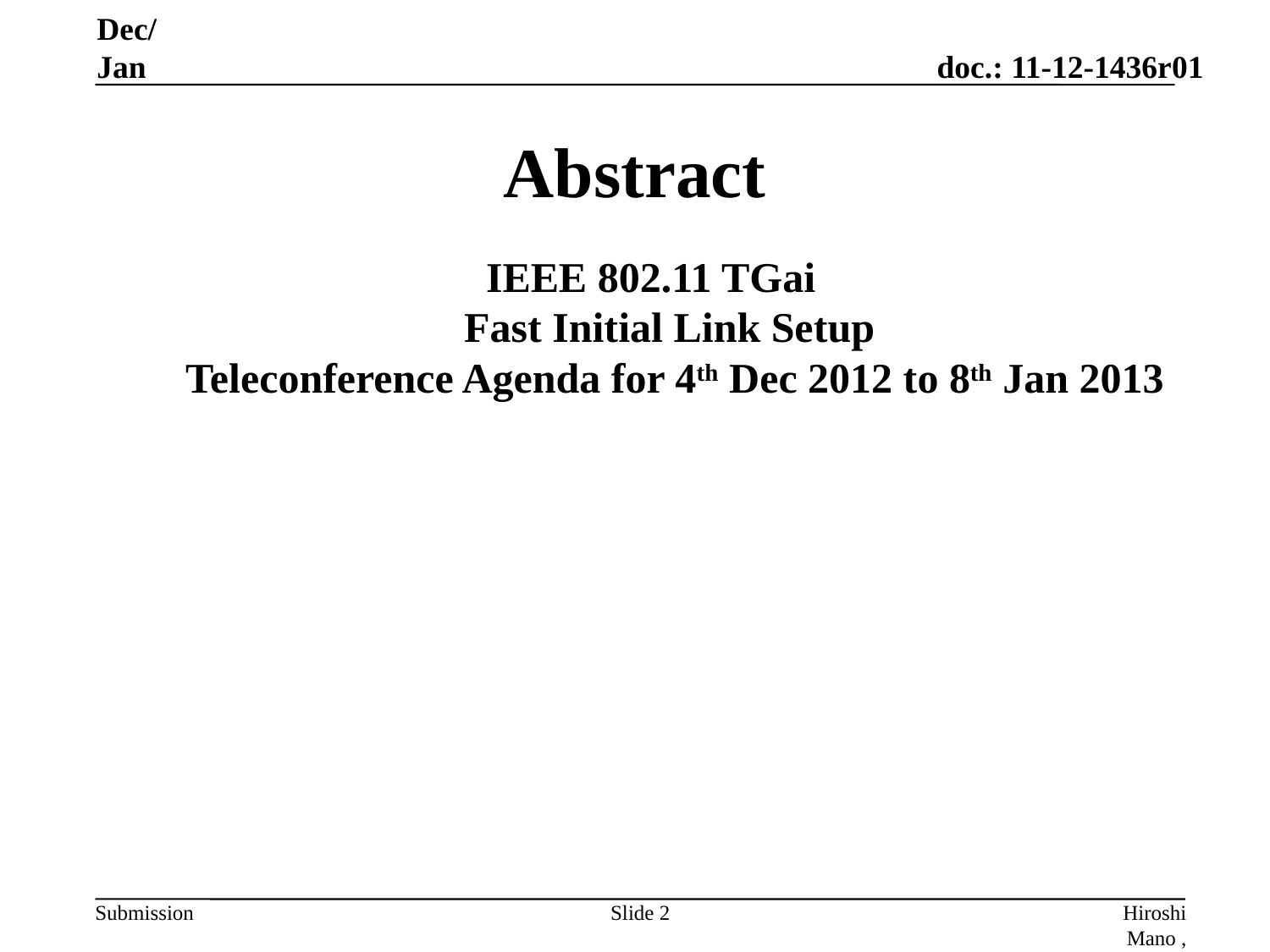

Dec/Jan
# Abstract
IEEE 802.11 TGai
Fast Initial Link Setup
Teleconference Agenda for 4th Dec 2012 to 8th Jan 2013
Slide 2
Hiroshi Mano , ATRD Root,Lab